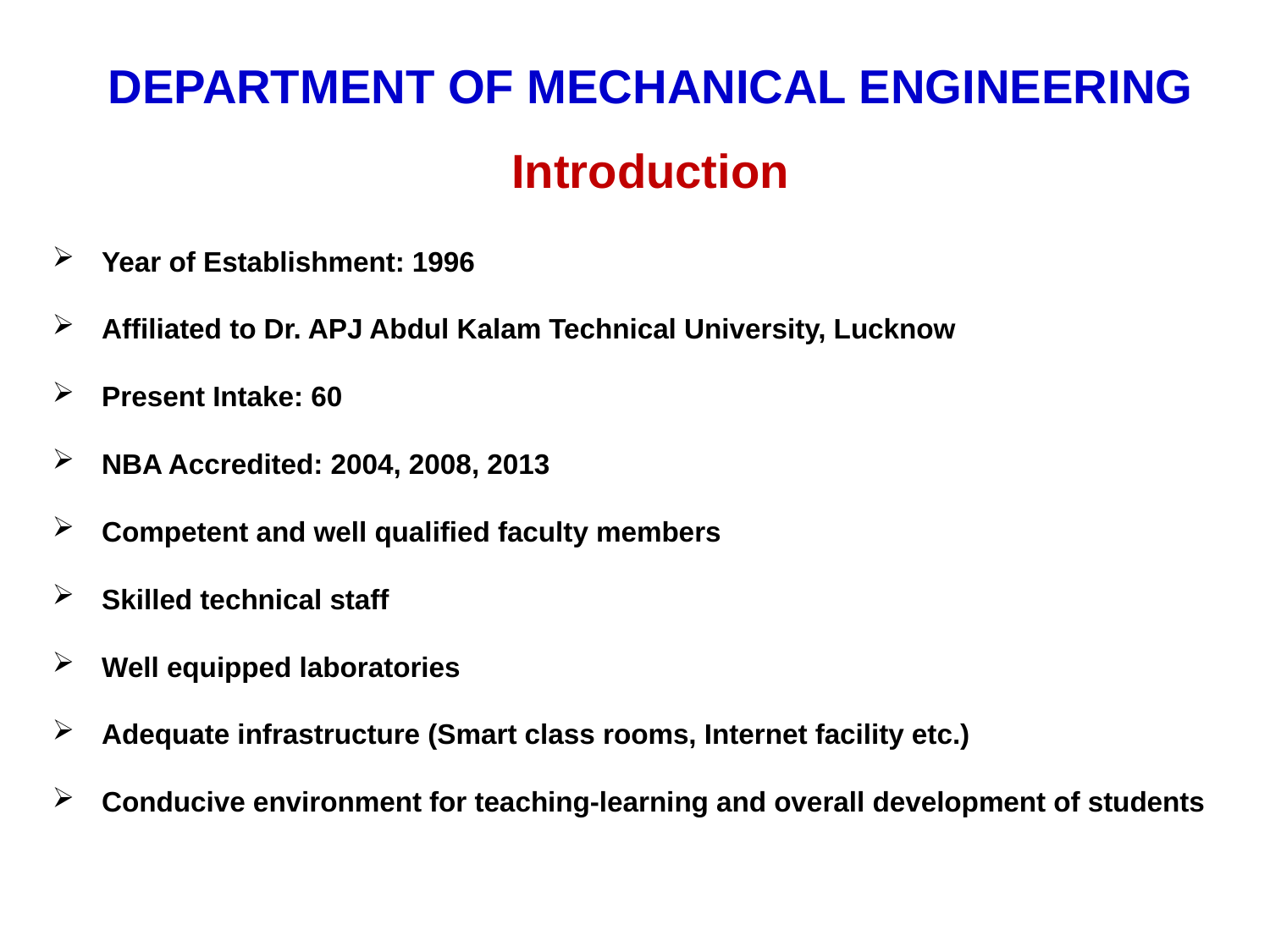

DEPARTMENT OF MECHANICAL ENGINEERING

Introduction
Year of Establishment: 1996
Affiliated to Dr. APJ Abdul Kalam Technical University, Lucknow
Present Intake: 60
NBA Accredited: 2004, 2008, 2013
Competent and well qualified faculty members
Skilled technical staff
Well equipped laboratories
Adequate infrastructure (Smart class rooms, Internet facility etc.)
Conducive environment for teaching-learning and overall development of students